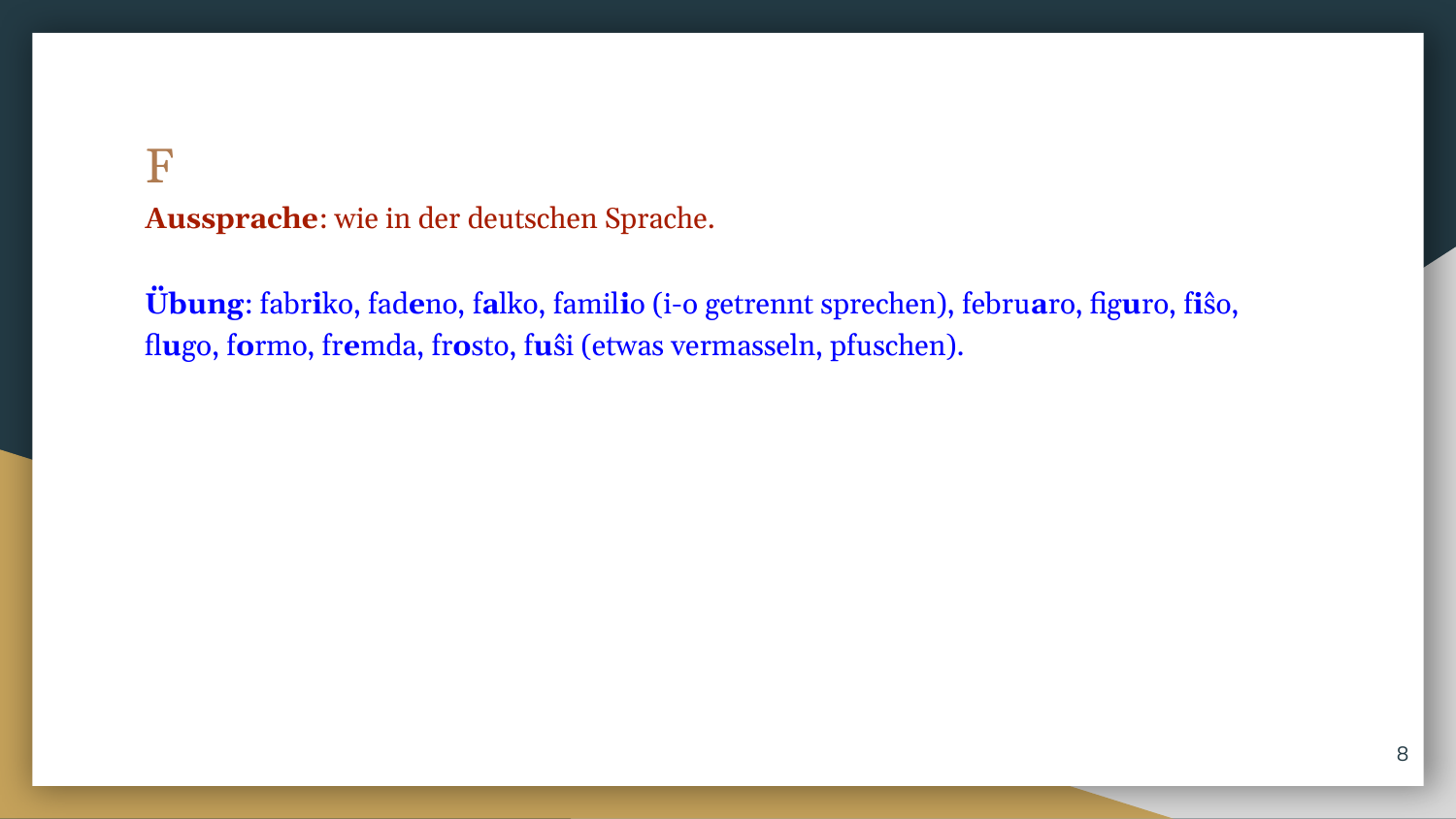

F
Aussprache: wie in der deutschen Sprache.

Übung: fabriko, fadeno, falko, familio (i-o getrennt sprechen), februaro, figuro, fiŝo, flugo, formo, fremda, frosto, fuŝi (etwas vermasseln, pfuschen).

8